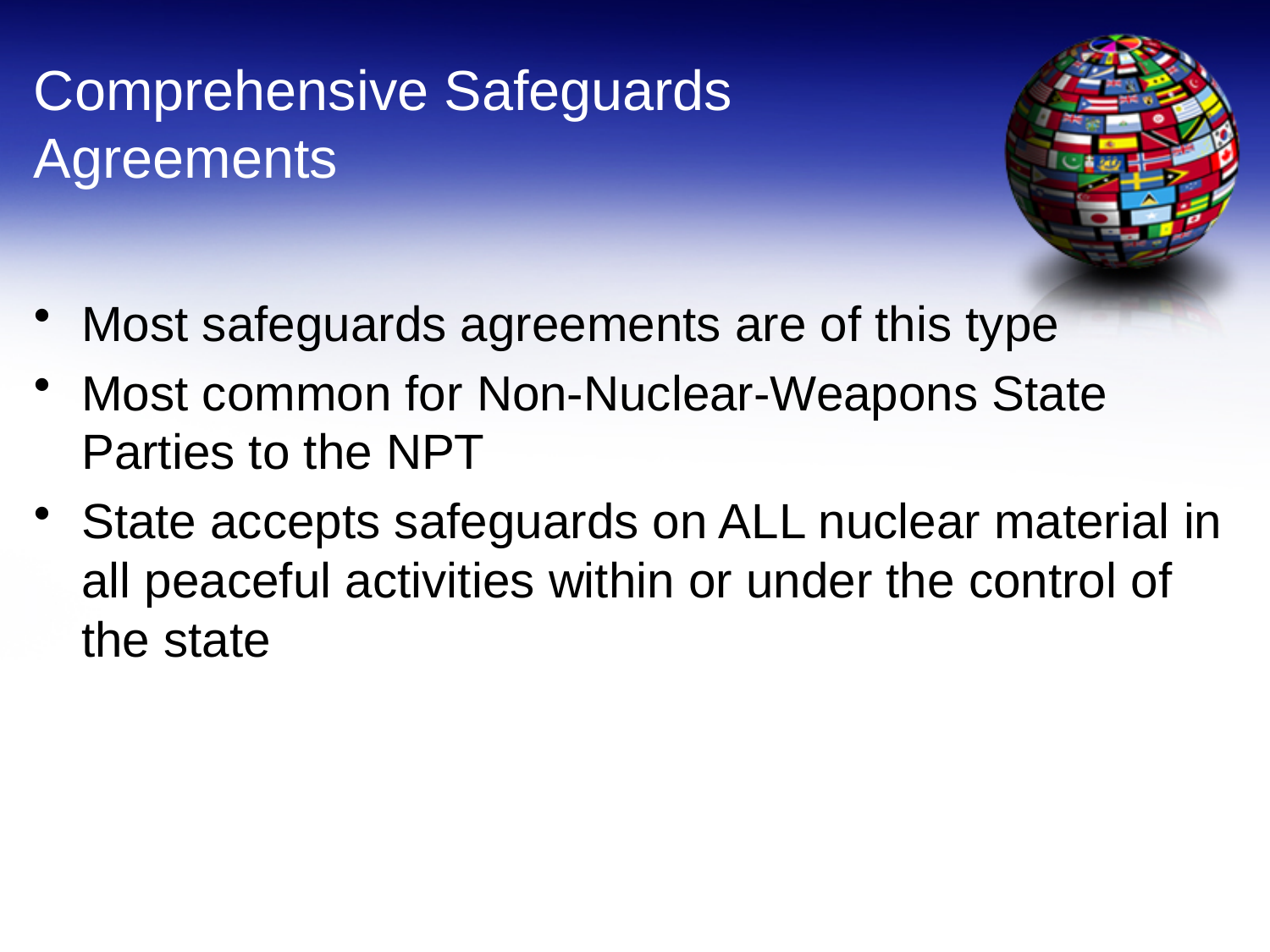

# Comprehensive Safeguards Agreements
Most safeguards agreements are of this type
Most common for Non-Nuclear-Weapons State Parties to the NPT
State accepts safeguards on ALL nuclear material in all peaceful activities within or under the control of the state